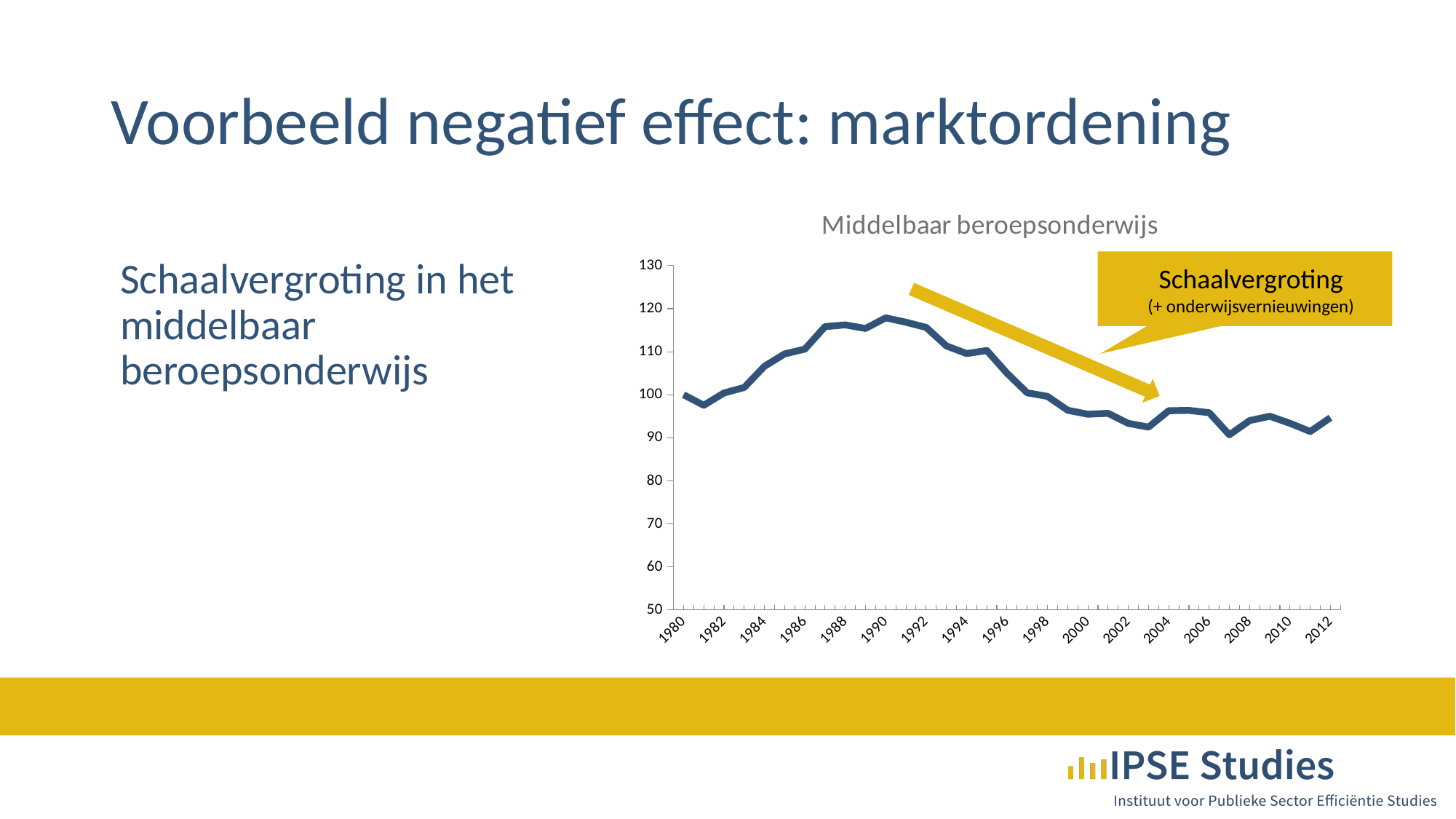

# Voorbeeld negatief effect: marktordening

### Chart: Middelbaar beroepsonderwijs

| Category | mbo |
|---|---|
| 1980 | 100.0 |
| 1981 | 97.5579833984375 |
| 1982 | 100.41631317138672 |
| 1983 | 101.68651580810547 |
| 1984 | 106.61648559570312 |
| 1985 | 109.493408203125 |
| 1986 | 110.61326599121094 |
| 1987 | 115.83731842041016 |
| 1988 | 116.23296356201172 |
| 1989 | 115.40644836425781 |
| 1990 | 117.87090301513672 |
| 1991 | 116.85968017578125 |
| 1992 | 115.64322662353516 |
| 1993 | 111.35527038574219 |
| 1994 | 109.5716552734375 |
| 1995 | 110.27809143066406 |
| 1996 | 105.0042724609375 |
| 1997 | 100.447265625 |
| 1998 | 99.63211822509766 |
| 1999 | 96.40684509277344 |
| 2000 | 95.47991180419922 |
| 2001 | 95.68508911132812 |
| 2002 | 93.33269500732422 |
| 2003 | 92.46620178222656 |
| 2004 | 96.29812622070312 |
| 2005 | 96.36261749267578 |
| 2006 | 95.83981323242188 |
| 2007 | 90.67639923095703 |
| 2008 | 93.99596405029297 |
| 2009 | 95.00389862060547 |
| 2010 | 93.36775970458984 |
| 2011 | 91.45279693603516 |
| 2012 | 94.6617660522461 |
Schaalvergroting
(+ onderwijsvernieuwingen)
Schaalvergroting in het middelbaar beroepsonderwijs